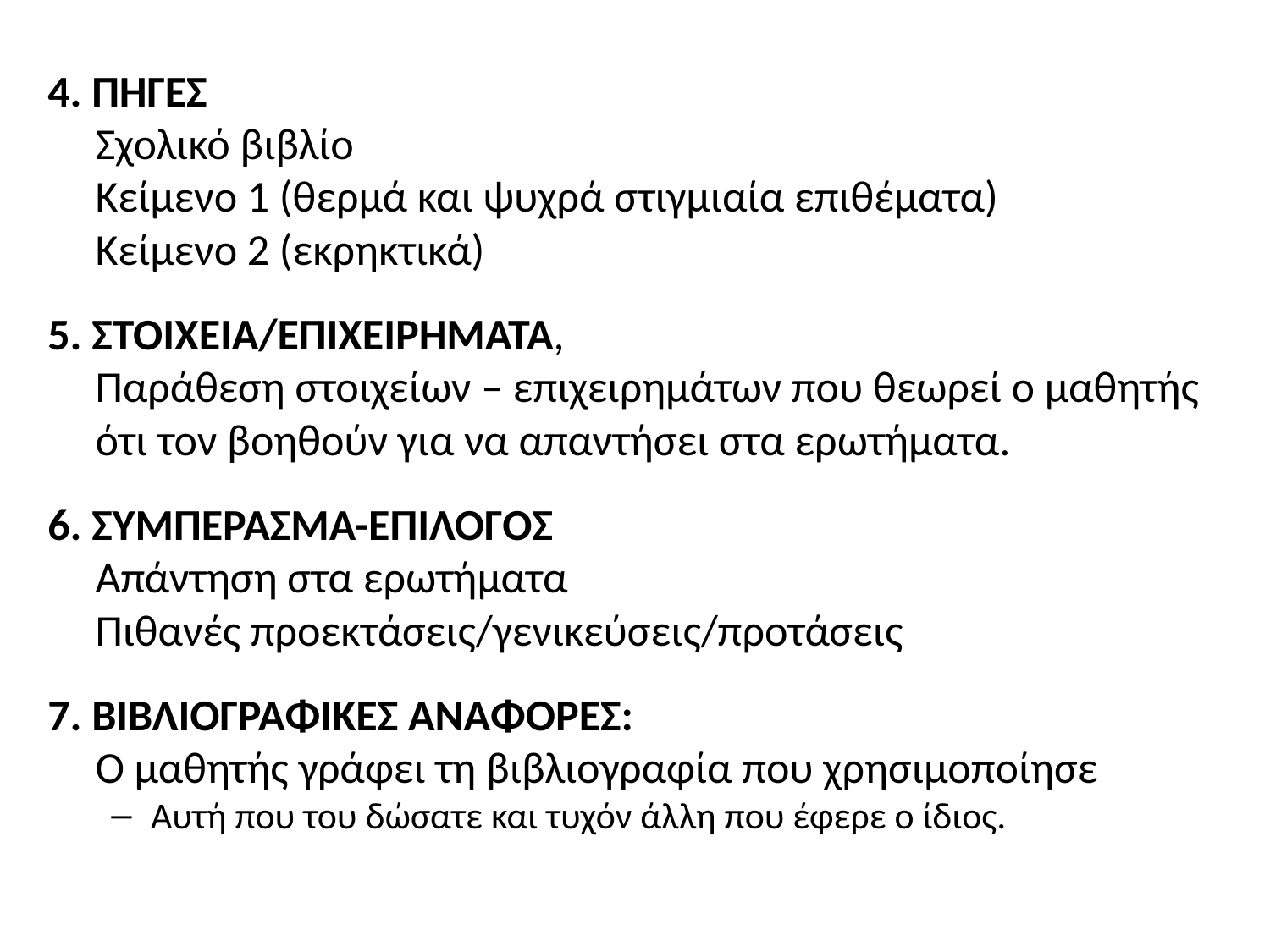

4. ΠΗΓΕΣ
	Σχολικό βιβλίο
	Κείμενο 1 (θερμά και ψυχρά στιγμιαία επιθέματα)
	Κείμενο 2 (εκρηκτικά)
5. ΣΤΟΙΧΕΙΑ/ΕΠΙΧΕΙΡΗΜΑΤΑ,
	Παράθεση στοιχείων – επιχειρημάτων που θεωρεί ο μαθητής ότι τον βοηθούν για να απαντήσει στα ερωτήματα.
6. ΣΥΜΠΕΡΑΣΜΑ-ΕΠΙΛΟΓΟΣ
	Απάντηση στα ερωτήματα
	Πιθανές προεκτάσεις/γενικεύσεις/προτάσεις
7. ΒΙΒΛΙΟΓΡΑΦΙΚΕΣ ΑΝΑΦΟΡΕΣ:
	Ο μαθητής γράφει τη βιβλιογραφία που χρησιμοποίησε
Αυτή που του δώσατε και τυχόν άλλη που έφερε ο ίδιος.